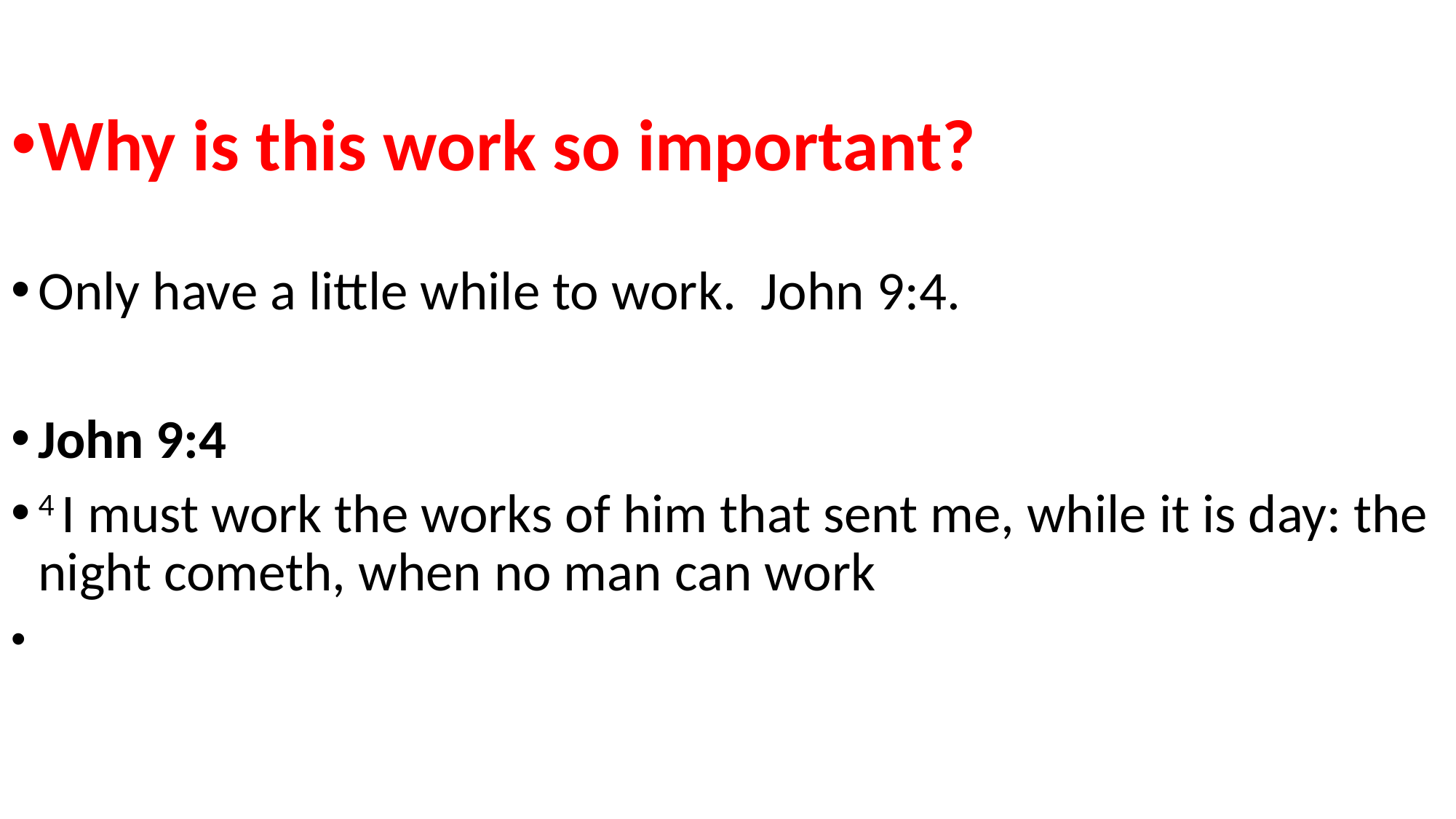

Why is this work so important?

Only have a little while to work.  John 9:4.

John 9:4
4 I must work the works of him that sent me, while it is day: the night cometh, when no man can work